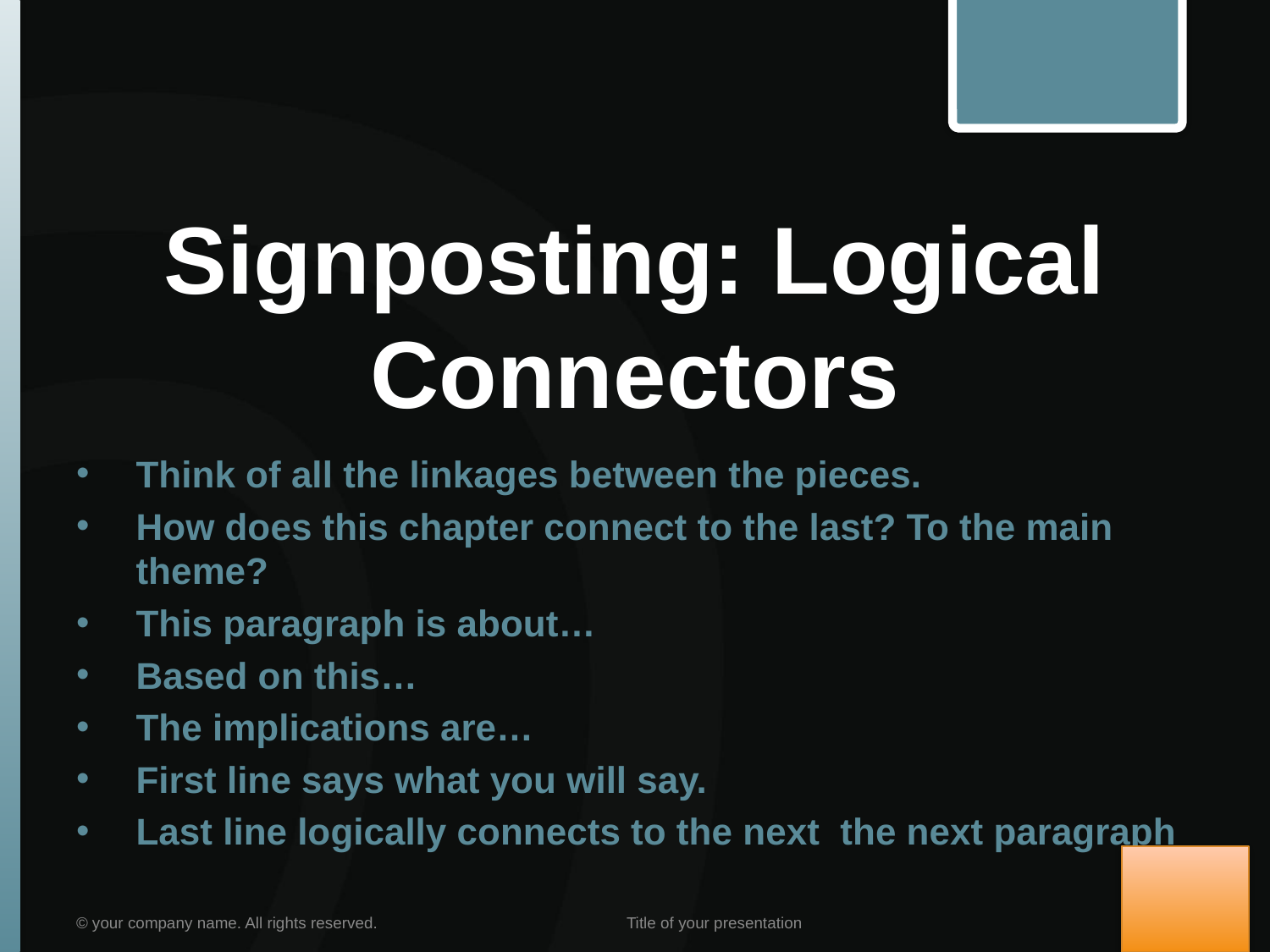

# Signposting: Logical Connectors
Think of all the linkages between the pieces.
How does this chapter connect to the last? To the main theme?
This paragraph is about…
Based on this…
The implications are…
First line says what you will say.
Last line logically connects to the next  the next paragraph

© your company name. All rights reserved.
Title of your presentation